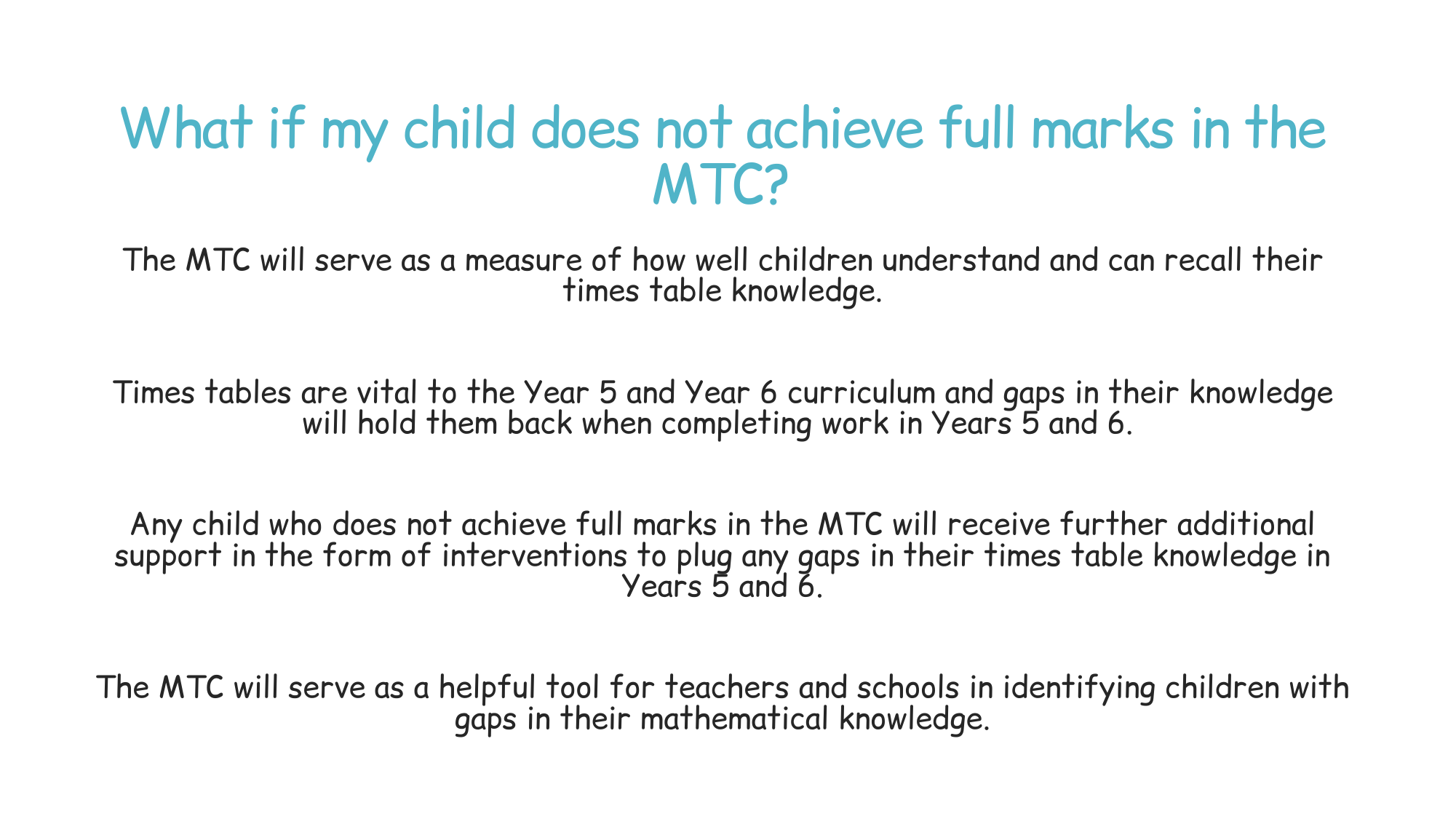

# What if my child does not achieve full marks in the MTC?
The MTC will serve as a measure of how well children understand and can recall their times table knowledge.

Times tables are vital to the Year 5 and Year 6 curriculum and gaps in their knowledge will hold them back when completing work in Years 5 and 6.

Any child who does not achieve full marks in the MTC will receive further additional support in the form of interventions to plug any gaps in their times table knowledge in Years 5 and 6.

The MTC will serve as a helpful tool for teachers and schools in identifying children with gaps in their mathematical knowledge.